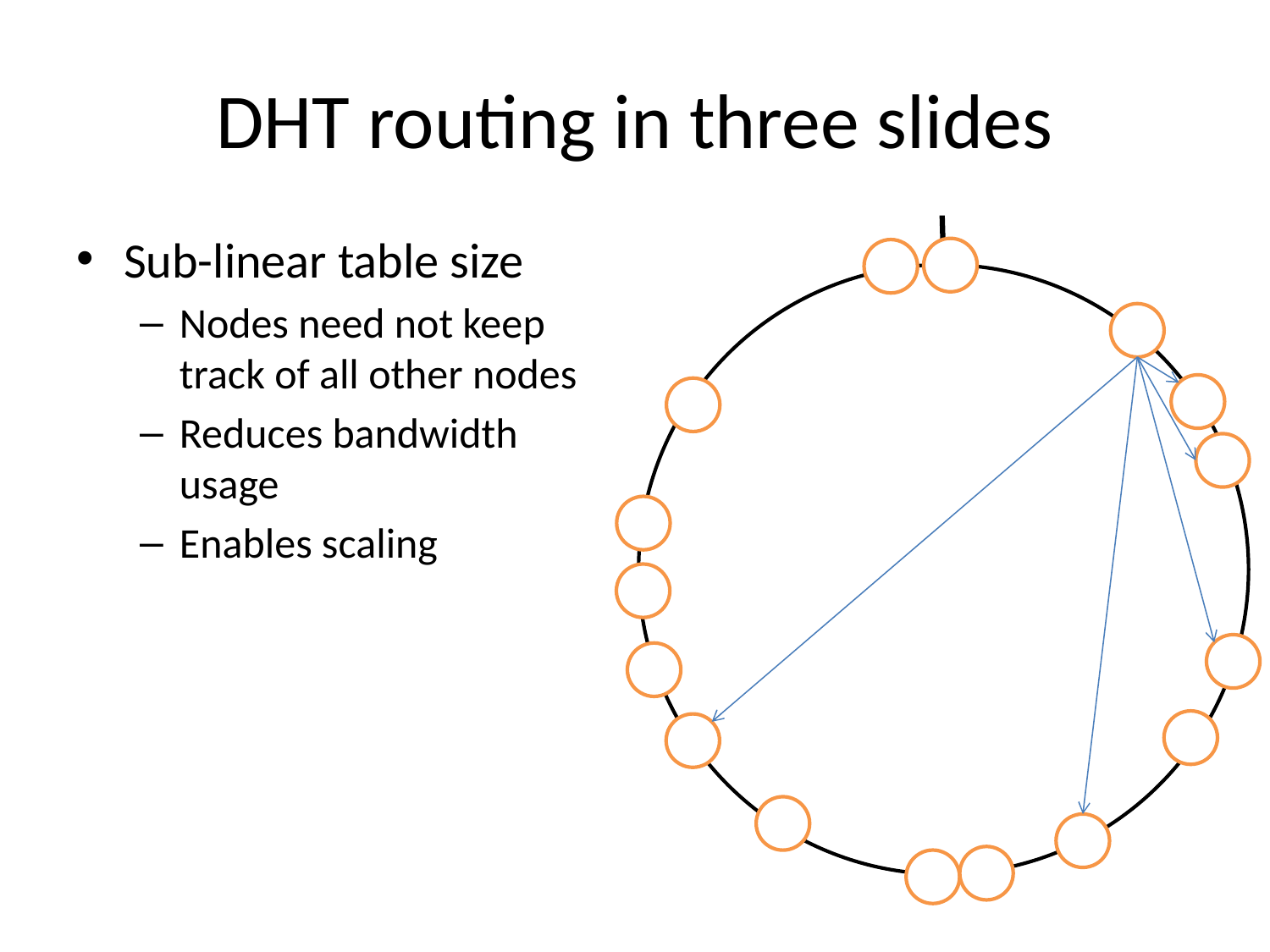

# DHT routing in three slides
Sub-linear table size
Nodes need not keep track of all other nodes
Reduces bandwidth usage
Enables scaling